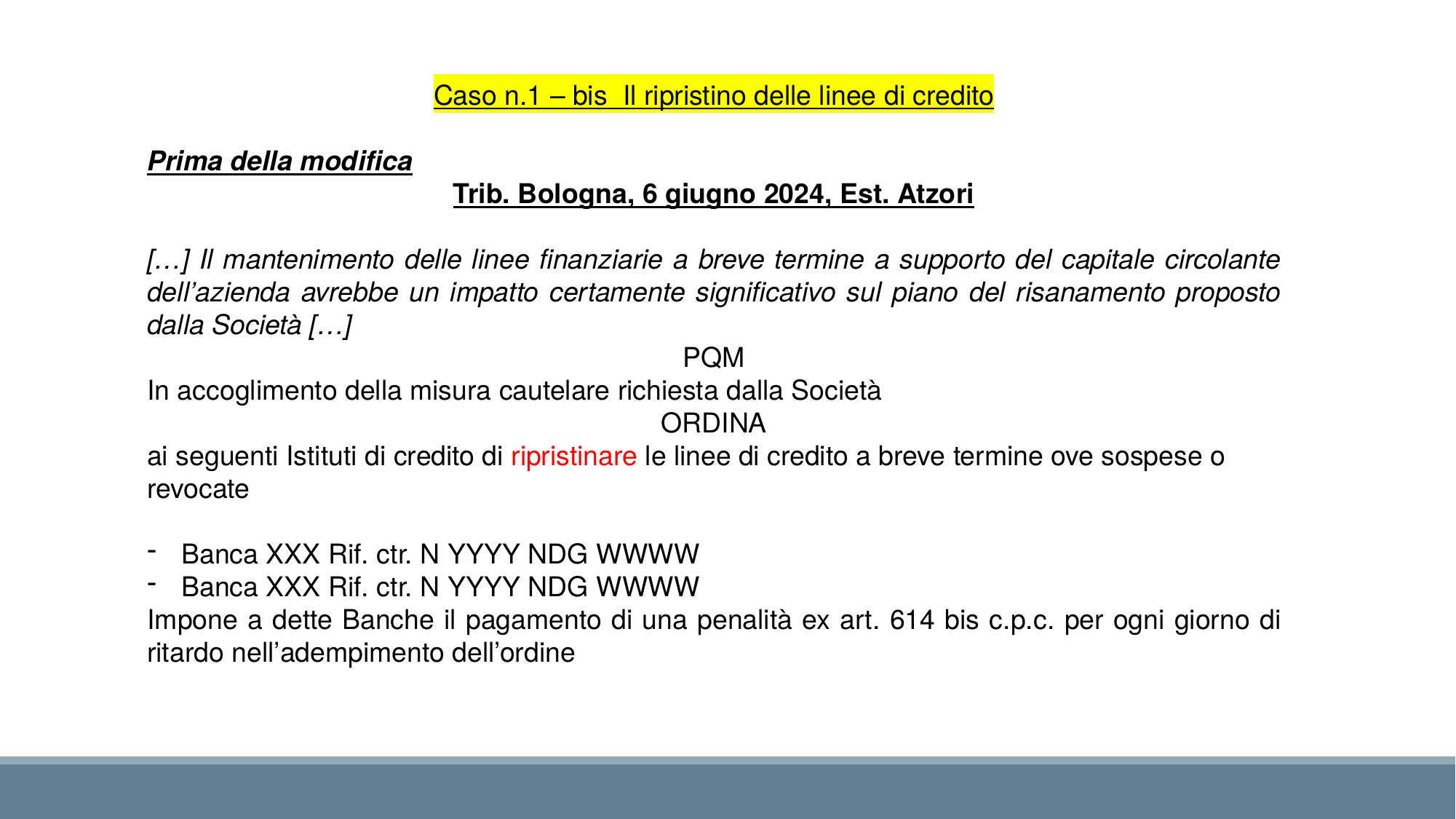

Caso n.1 – bis  Il ripristino delle linee di credito

Prima della modifica
Trib. Bologna, 6 giugno 2024, Est. Atzori

[…] Il mantenimento delle linee finanziarie a breve termine a supporto del capitale circolante dell’azienda avrebbe un impatto certamente significativo sul piano del risanamento proposto dalla Società […]
PQM
In accoglimento della misura cautelare richiesta dalla Società
ORDINA
ai seguenti Istituti di credito di ripristinare le linee di credito a breve termine ove sospese o revocate

Banca XXX Rif. ctr. N YYYY NDG WWWW
Banca XXX Rif. ctr. N YYYY NDG WWWW
Impone a dette Banche il pagamento di una penalità ex art. 614 bis c.p.c. per ogni giorno di ritardo nell’adempimento dell’ordine